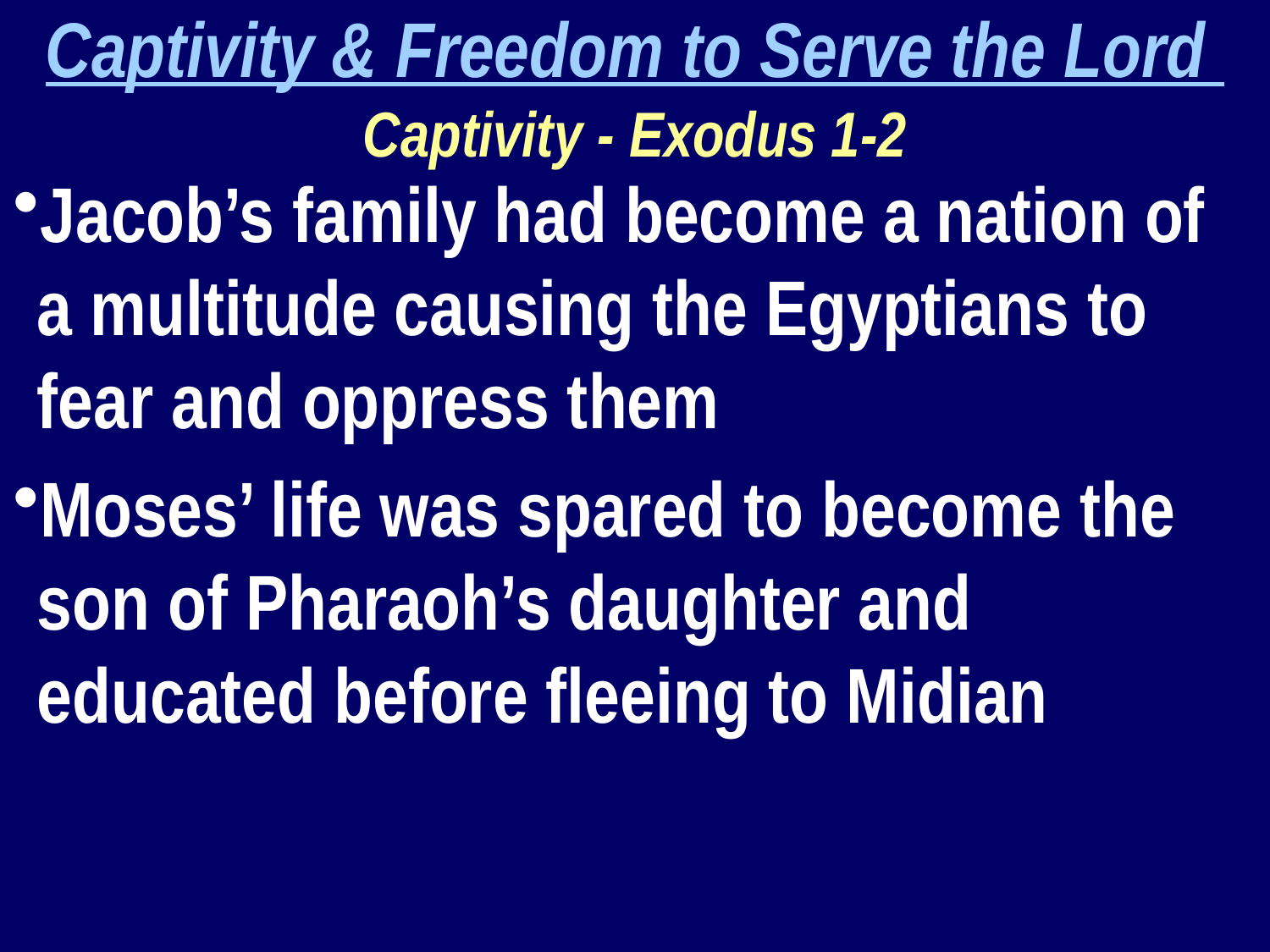

Captivity & Freedom to Serve the Lord
Captivity - Exodus 1-2
Jacob’s family had become a nation of a multitude causing the Egyptians to fear and oppress them
Moses’ life was spared to become the son of Pharaoh’s daughter and educated before fleeing to Midian